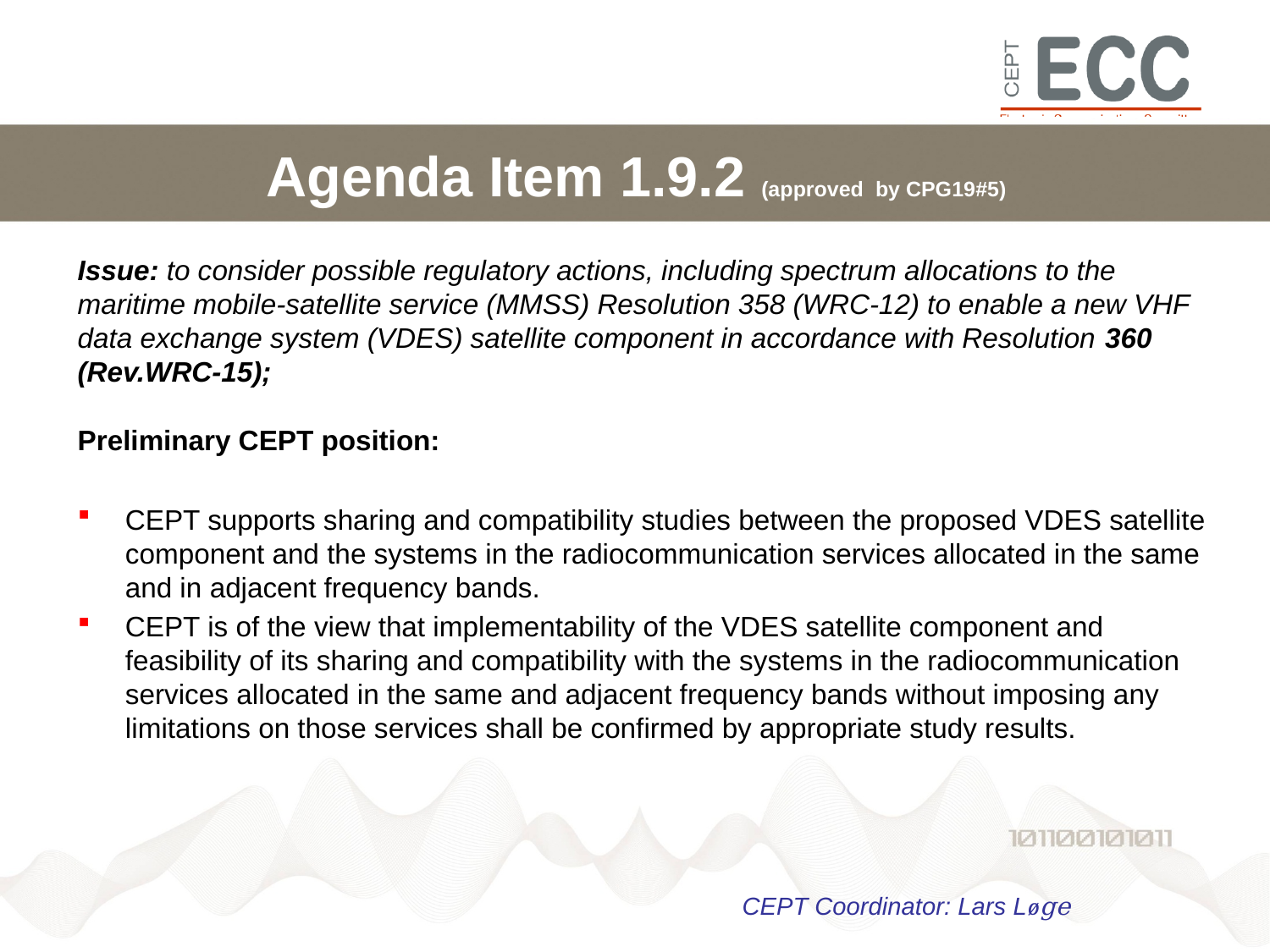

# Agenda Item 1.9.2 (approved  by CPG19#5)
Issue: to consider possible regulatory actions, including spectrum allocations to the maritime mobile-satellite service (MMSS) Resolution 358 (WRC-12) to enable a new VHF data exchange system (VDES) satellite component in accordance with Resolution 360 (Rev.WRC-15);

Preliminary CEPT position:

CEPT supports sharing and compatibility studies between the proposed VDES satellite component and the systems in the radiocommunication services allocated in the same and in adjacent frequency bands.
CEPT is of the view that implementability of the VDES satellite component and feasibility of its sharing and compatibility with the systems in the radiocommunication services allocated in the same and adjacent frequency bands without imposing any limitations on those services shall be confirmed by appropriate study results.
CEPT Coordinator: Lars Løge